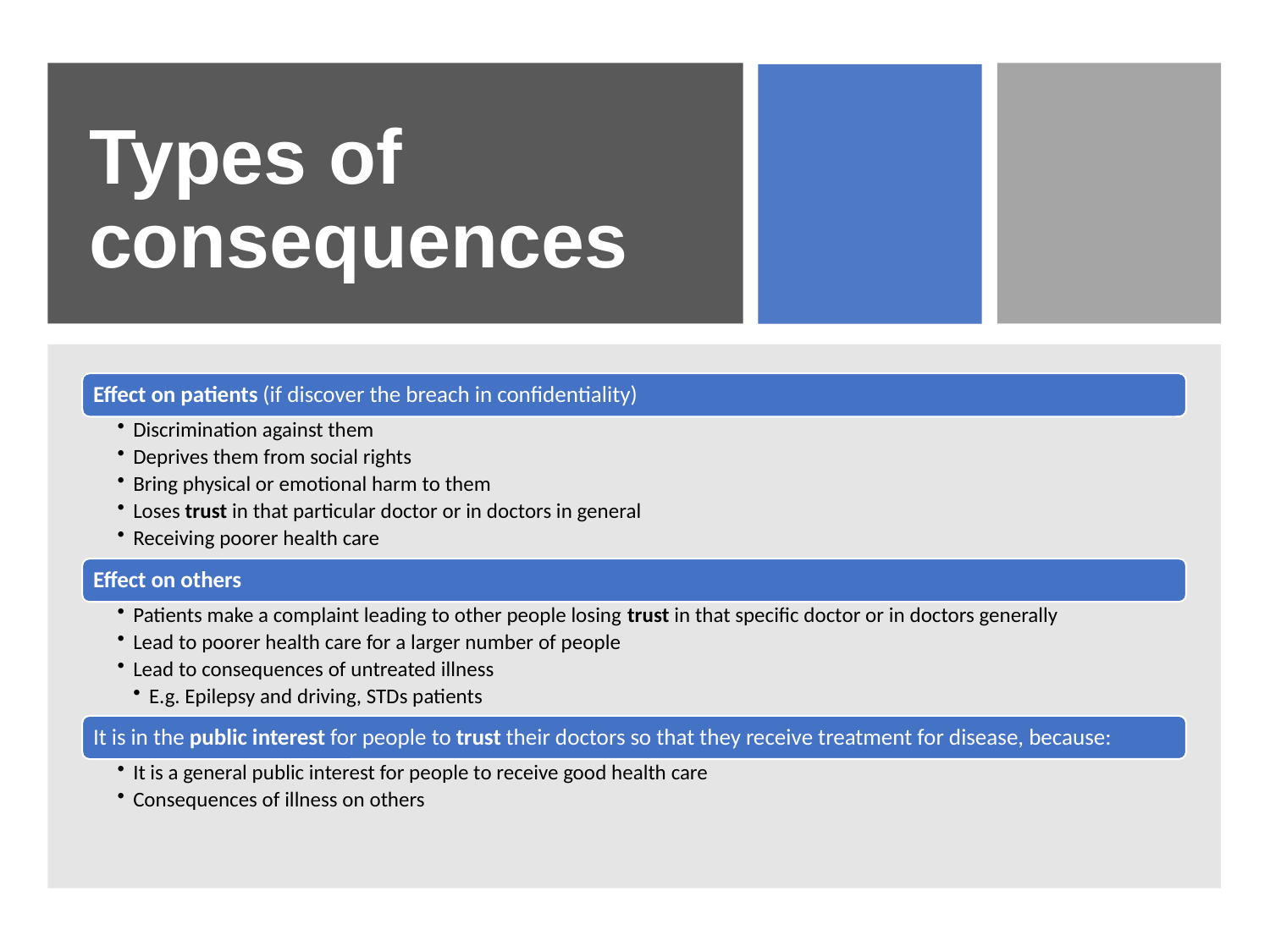

# Types of consequences
Effect on patients (if discover the breach in confidentiality)
Discrimination against them
Deprives them from social rights
Bring physical or emotional harm to them
Loses trust in that particular doctor or in doctors in general
Receiving poorer health care
Effect on others
Patients make a complaint leading to other people losing trust in that specific doctor or in doctors generally
Lead to poorer health care for a larger number of people
Lead to consequences of untreated illness
E.g. Epilepsy and driving, STDs patients
It is in the public interest for people to trust their doctors so that they receive treatment for disease, because:
It is a general public interest for people to receive good health care
Consequences of illness on others